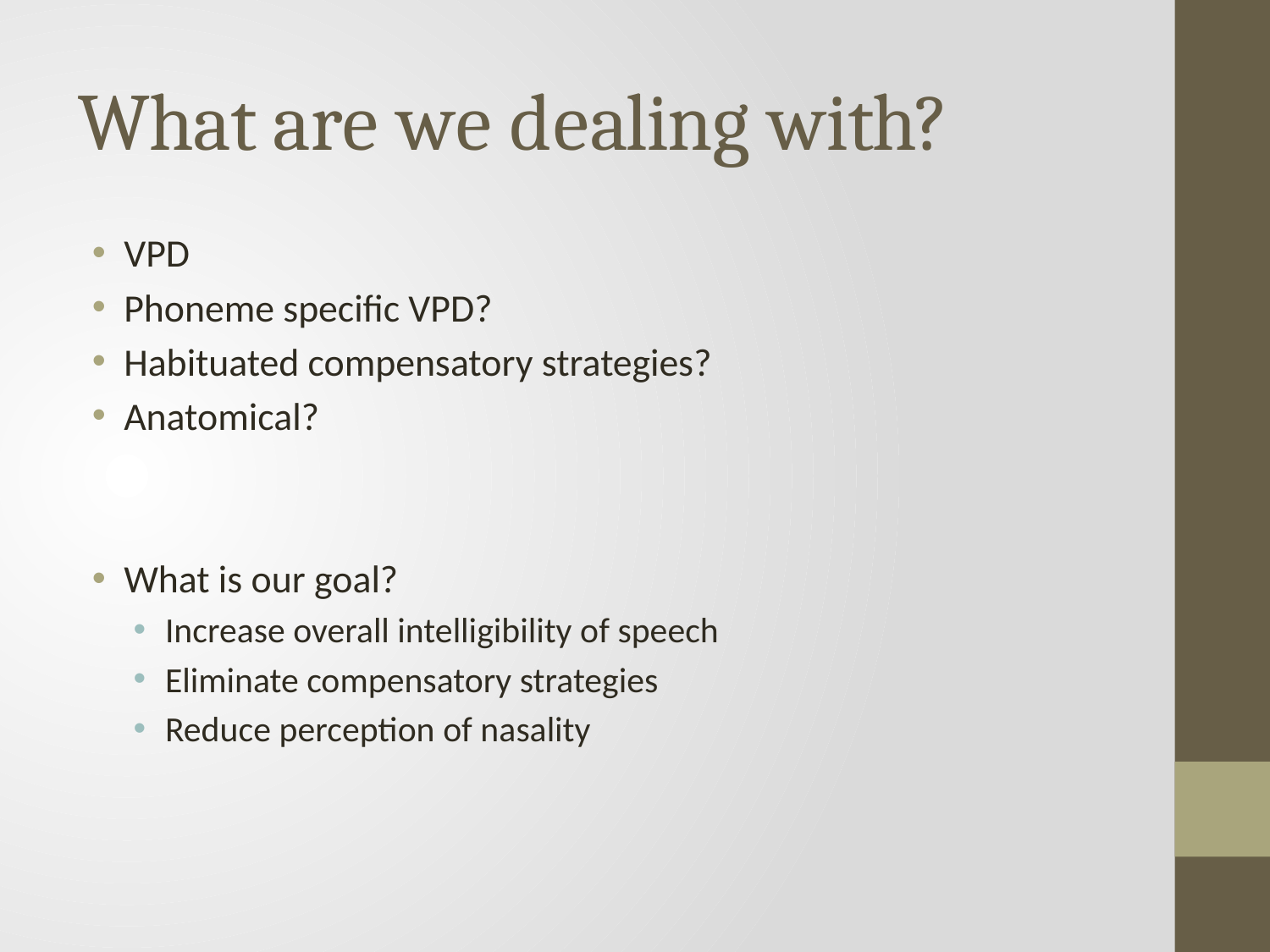

# What are we dealing with?
VPD
Phoneme specific VPD?
Habituated compensatory strategies?
Anatomical?

What is our goal?
Increase overall intelligibility of speech
Eliminate compensatory strategies
Reduce perception of nasality